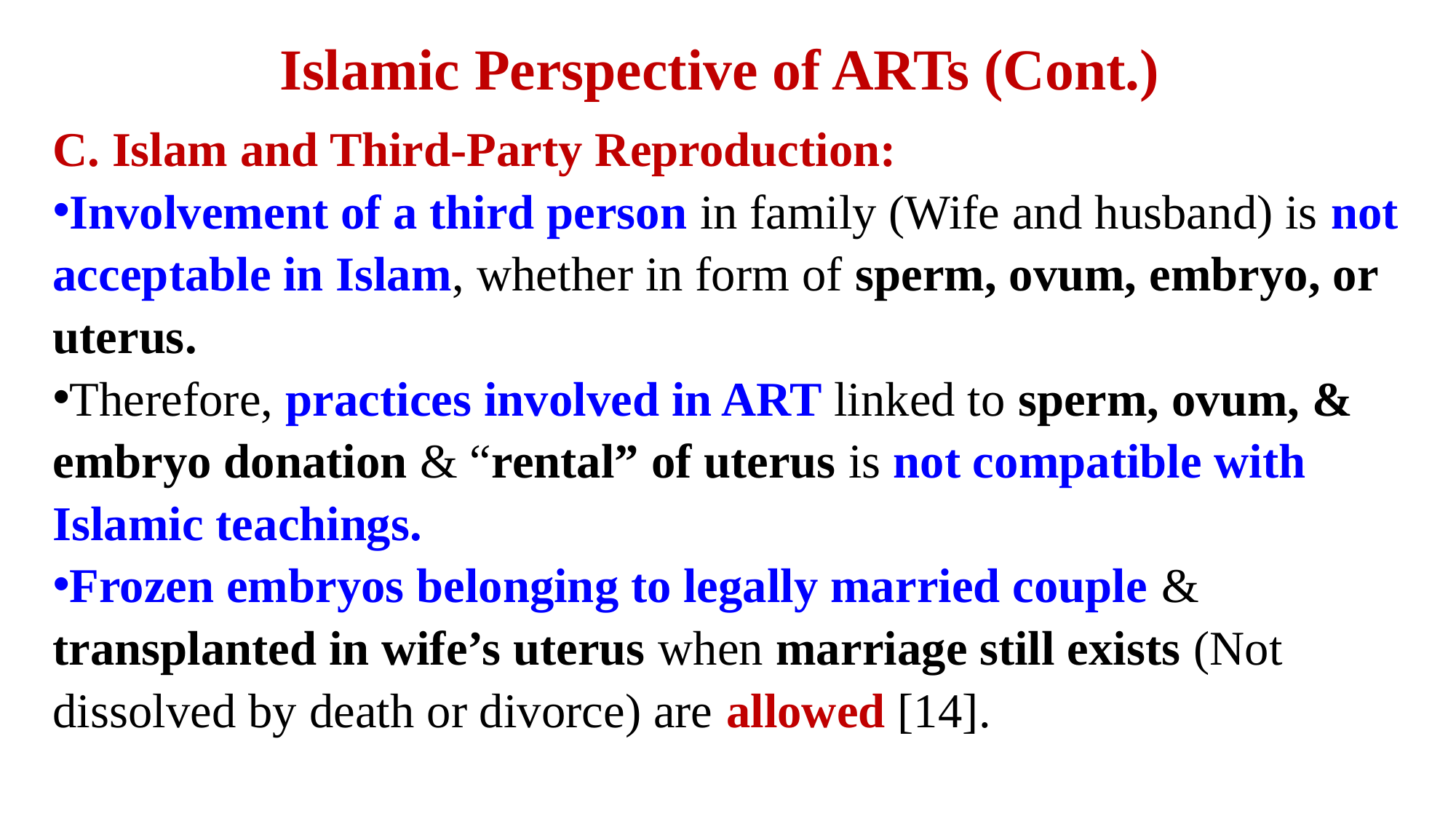

# Islamic Perspective of ARTs (Cont.)
C. Islam and Third-Party Reproduction:
Involvement of a third person in family (Wife and husband) is not acceptable in Islam, whether in form of sperm, ovum, embryo, or uterus.
Therefore, practices involved in ART linked to sperm, ovum, & embryo donation & “rental” of uterus is not compatible with Islamic teachings.
Frozen embryos belonging to legally married couple & transplanted in wife’s uterus when marriage still exists (Not dissolved by death or divorce) are allowed [14].